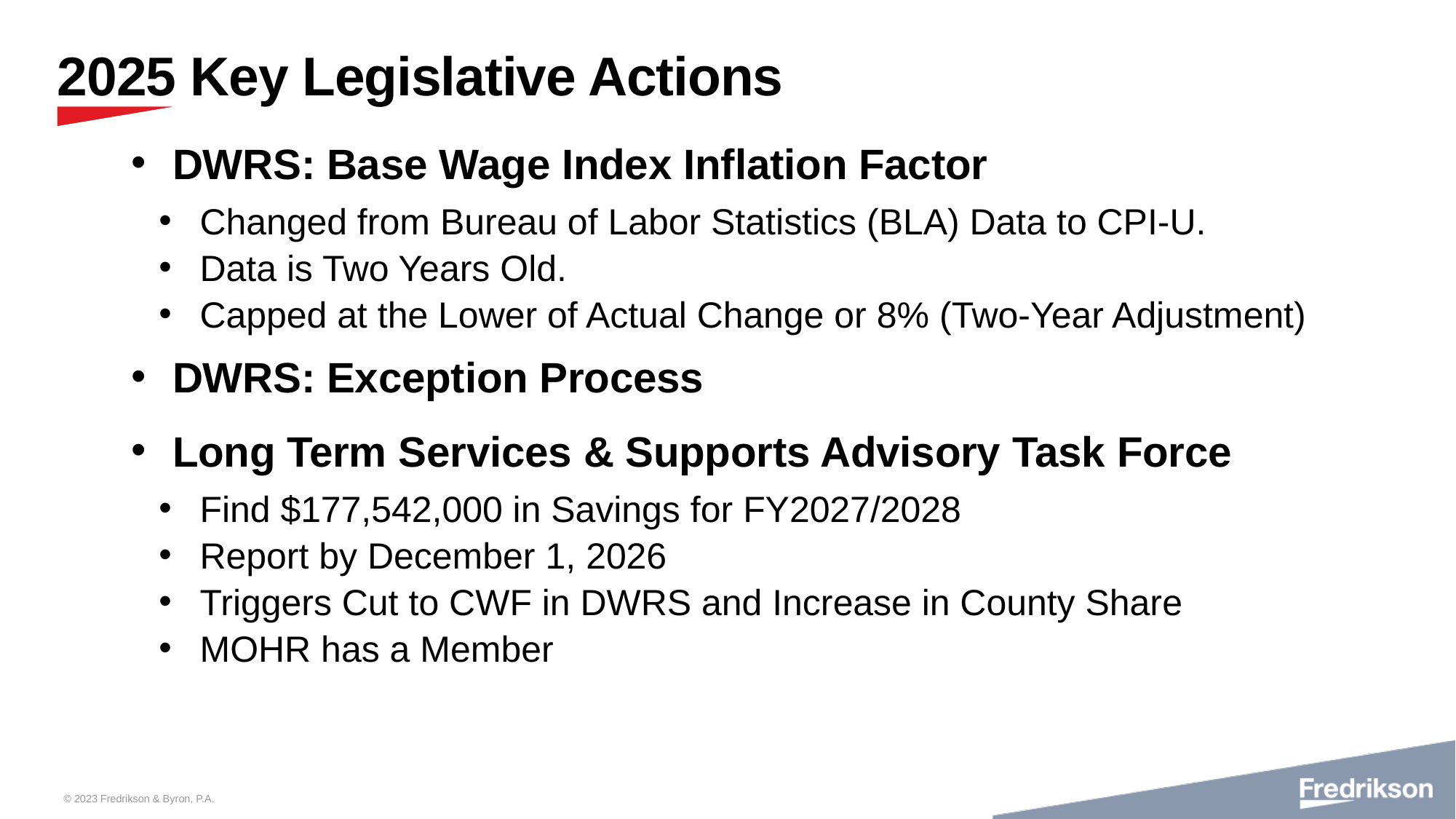

# 2025 Key Legislative Actions

DWRS: Base Wage Index Inflation Factor
Changed from Bureau of Labor Statistics (BLA) Data to CPI-U.
Data is Two Years Old.
Capped at the Lower of Actual Change or 8% (Two-Year Adjustment)
DWRS: Exception Process
Long Term Services & Supports Advisory Task Force
Find $177,542,000 in Savings for FY2027/2028
Report by December 1, 2026
Triggers Cut to CWF in DWRS and Increase in County Share
MOHR has a Member

© 2023 Fredrikson & Byron, P.A.